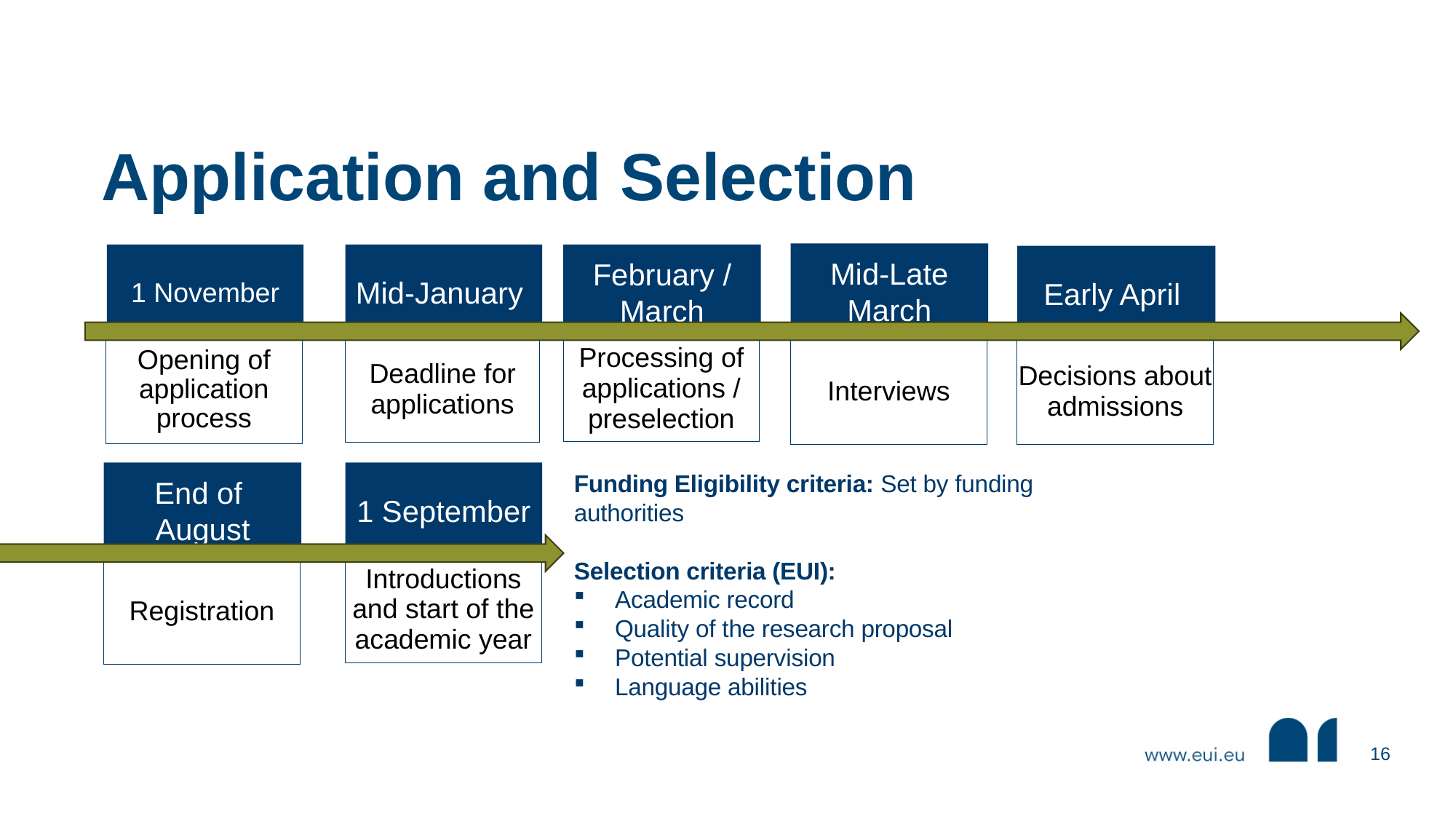

# Application and Selection
Mid-Late March
Interviews
1 November
Opening of application
process
Mid-January
Deadline for applications
February /
March
Processing of applications / preselection
Early April
Decisions about admissions

End of
August
Registration
1 September
Introductions and start of the academic year
Funding Eligibility criteria: Set by funding authorities

Selection criteria (EUI):
Academic record
Quality of the research proposal
Potential supervision
Language abilities

16